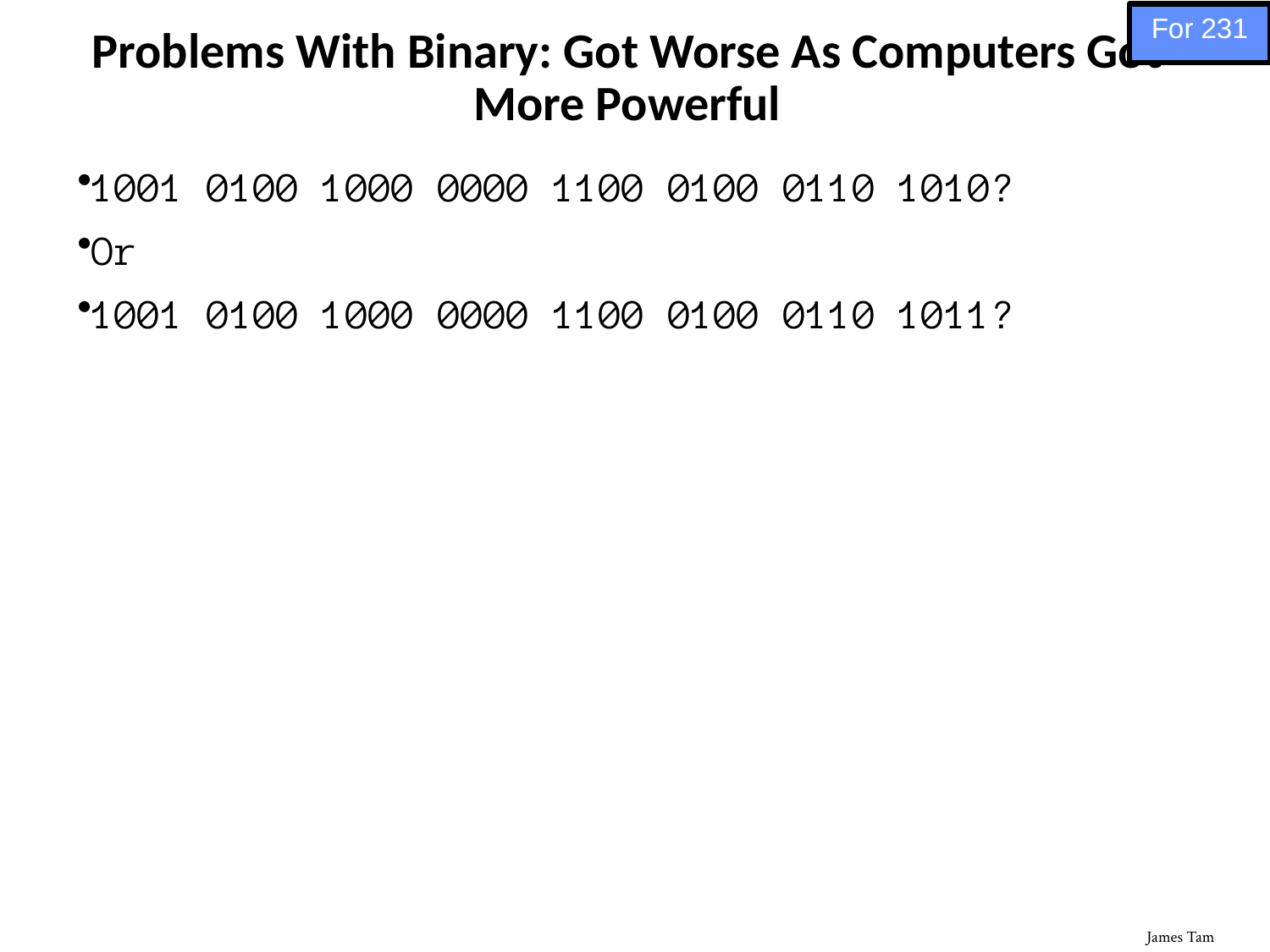

For 231
# Problems With Binary: Got Worse As Computers Got More Powerful
1001 0100 1000 0000 1100 0100 0110 1010?
Or
1001 0100 1000 0000 1100 0100 0110 1011?